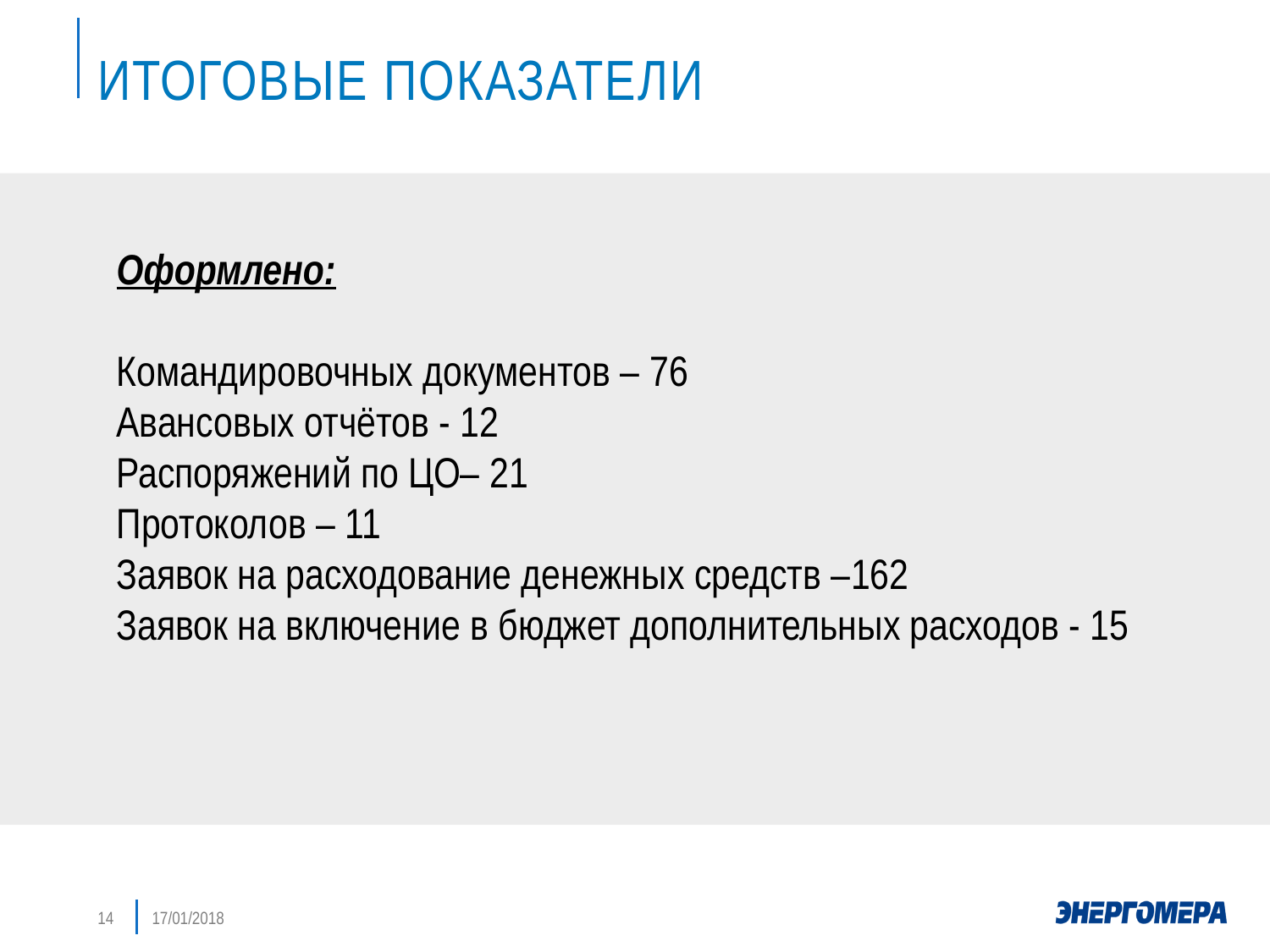

# Итоговые показатели

Оформлено:

Командировочных документов – 76
Авансовых отчётов - 12
Распоряжений по ЦО– 21
Протоколов – 11
Заявок на расходование денежных средств –162
Заявок на включение в бюджет дополнительных расходов - 15

14
17/01/2018